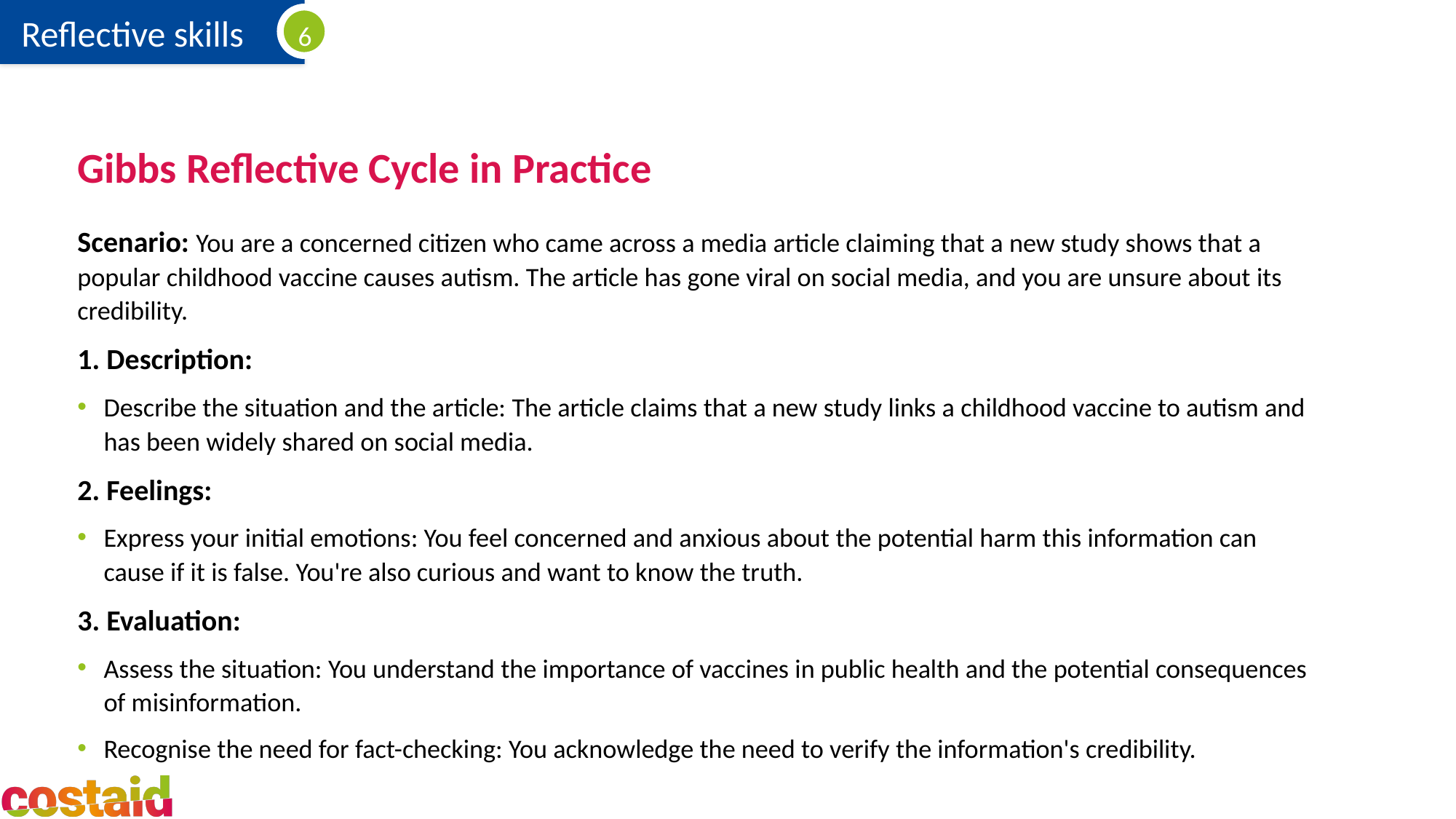

# Gibbs Reflective Cycle in Practice
Scenario: You are a concerned citizen who came across a media article claiming that a new study shows that a popular childhood vaccine causes autism. The article has gone viral on social media, and you are unsure about its credibility.
1. Description:
Describe the situation and the article: The article claims that a new study links a childhood vaccine to autism and has been widely shared on social media.
2. Feelings:
Express your initial emotions: You feel concerned and anxious about the potential harm this information can cause if it is false. You're also curious and want to know the truth.
3. Evaluation:
Assess the situation: You understand the importance of vaccines in public health and the potential consequences of misinformation.
Recognise the need for fact-checking: You acknowledge the need to verify the information's credibility.